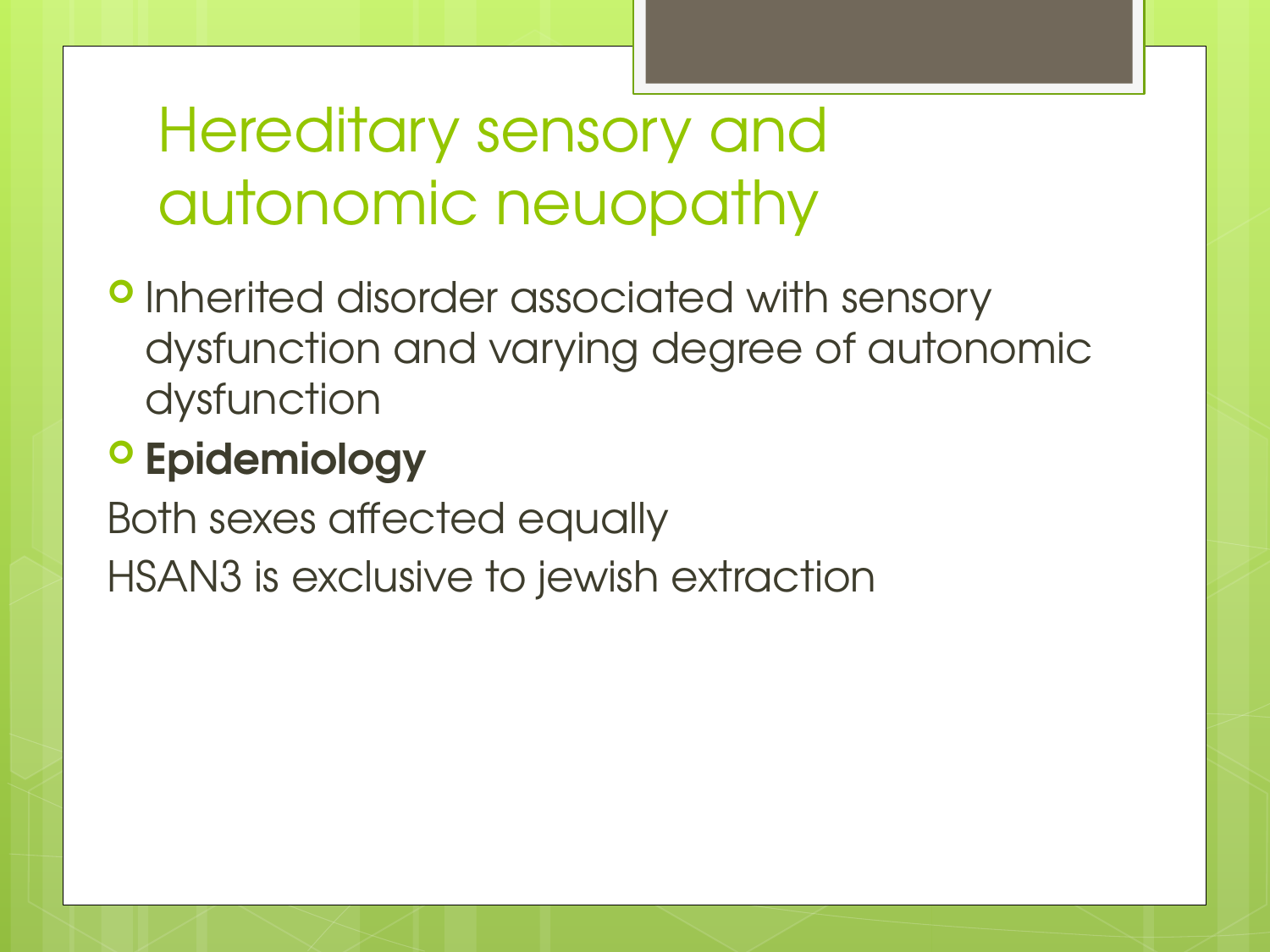

# Hereditary sensory and autonomic neuopathy
Inherited disorder associated with sensory dysfunction and varying degree of autonomic dysfunction
Epidemiology
Both sexes affected equally
HSAN3 is exclusive to jewish extraction